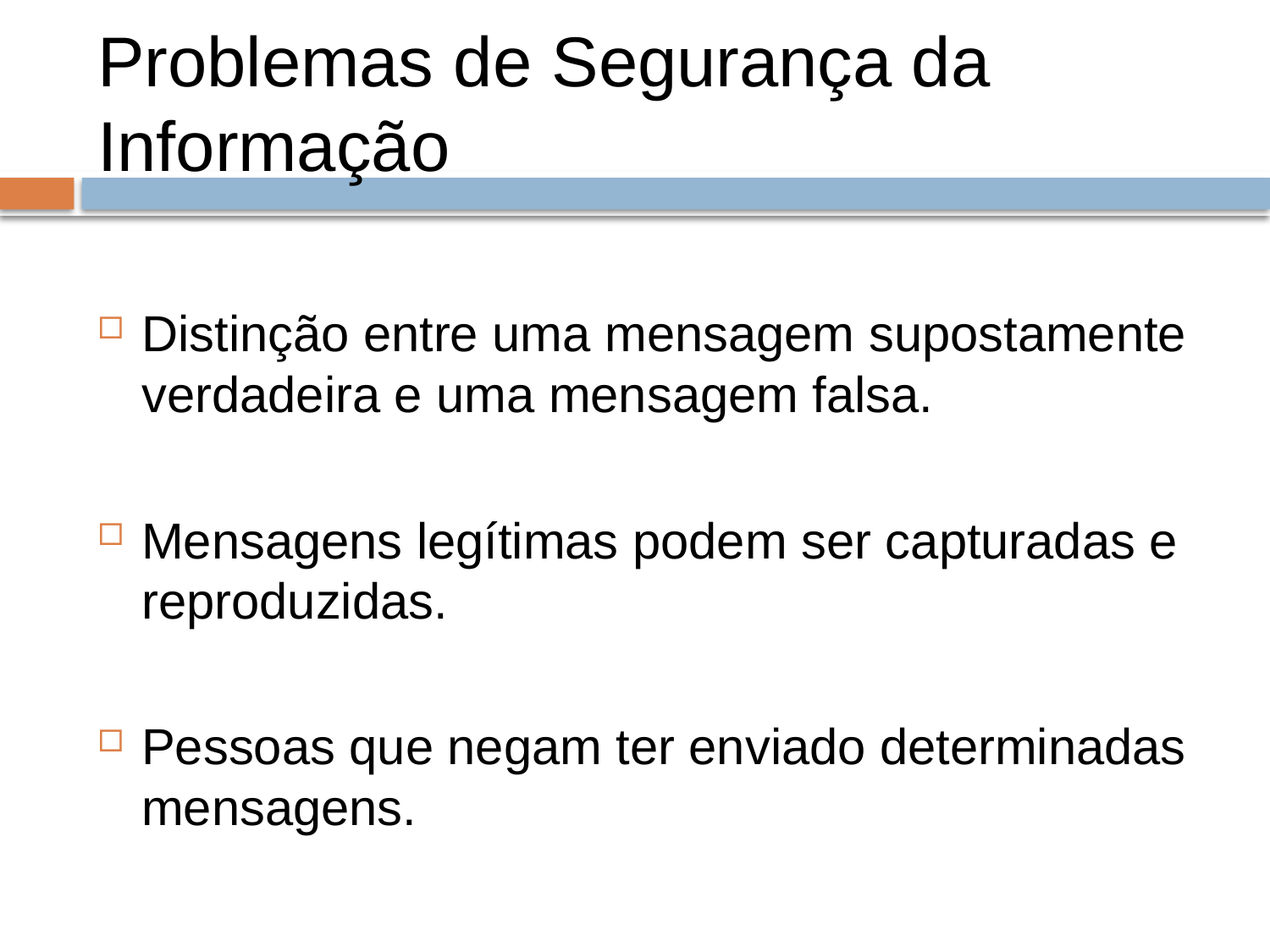

# Problemas de Segurança da Informação

Distinção entre uma mensagem supostamente verdadeira e uma mensagem falsa.

Mensagens legítimas podem ser capturadas e reproduzidas.

Pessoas que negam ter enviado determinadas mensagens.